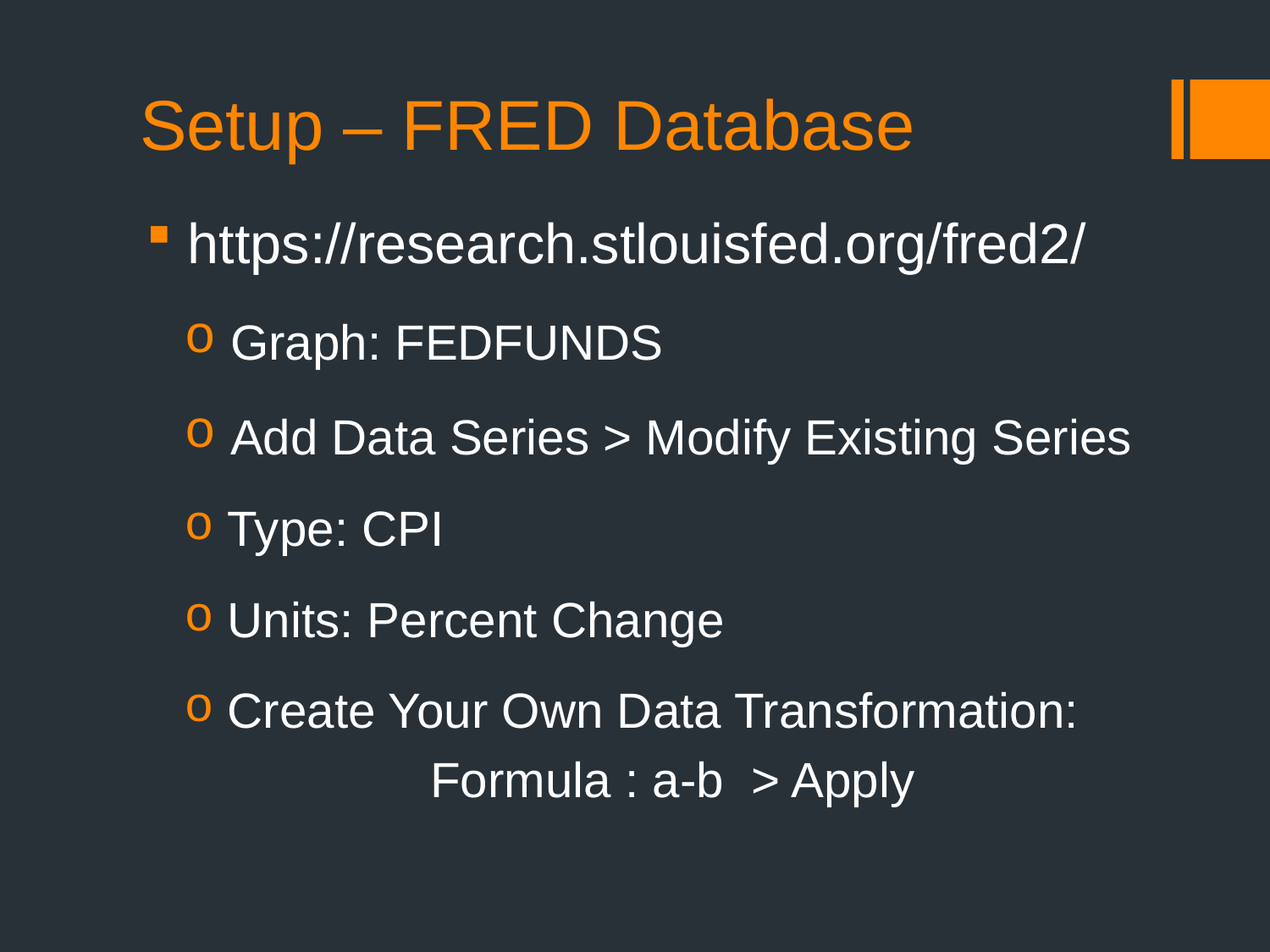

# Setup – FRED Database
 https://research.stlouisfed.org/fred2/
 Graph: FEDFUNDS
 Add Data Series > Modify Existing Series
 Type: CPI
 Units: Percent Change
 Create Your Own Data Transformation:
Formula : a-b  > Apply